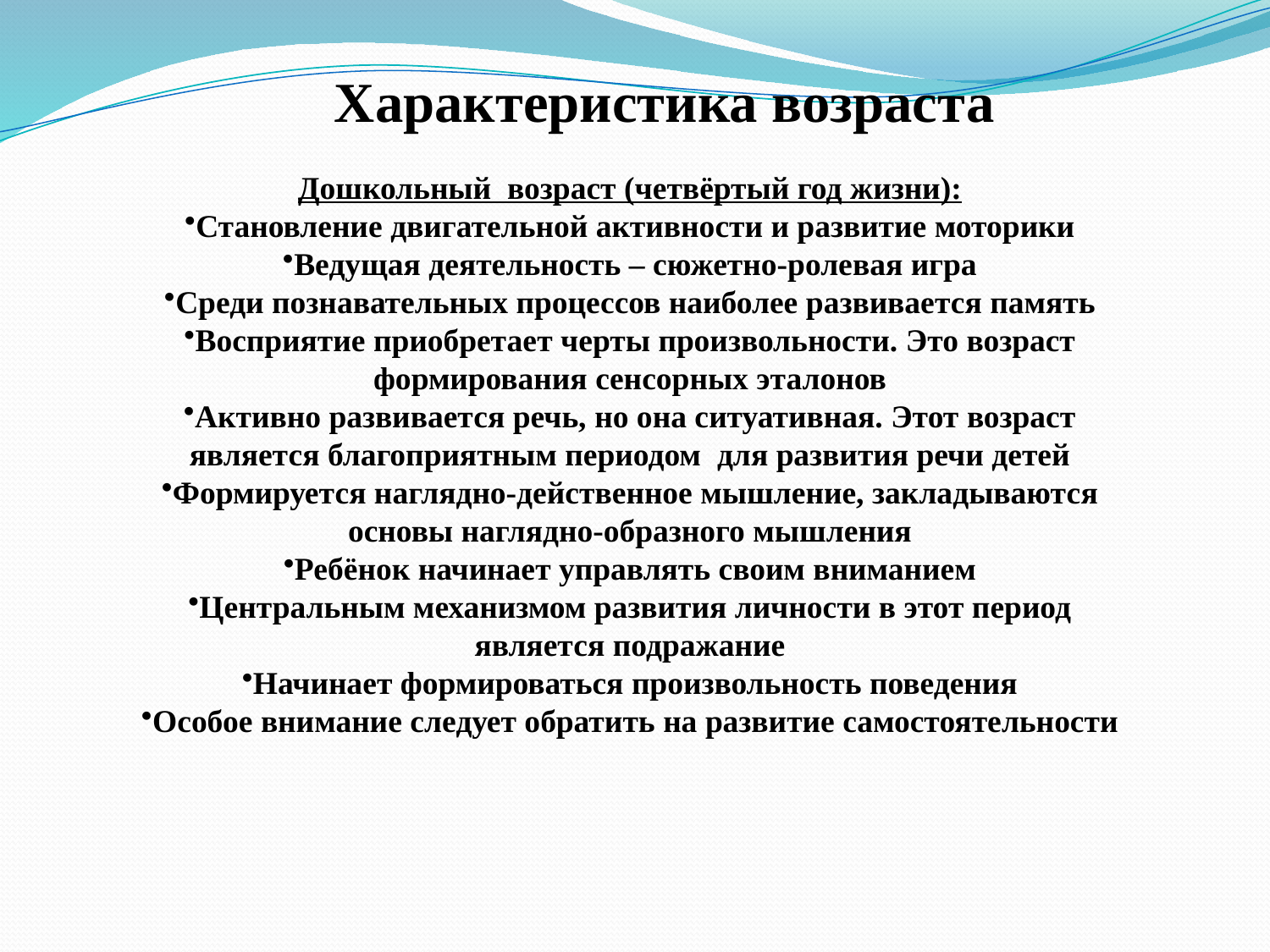

Характеристика возраста
Дошкольный  возраст (четвёртый год жизни):
Становление двигательной активности и развитие моторики
Ведущая деятельность – сюжетно-ролевая игра
Среди познавательных процессов наиболее развивается память
Восприятие приобретает черты произвольности. Это возраст формирования сенсорных эталонов
Активно развивается речь, но она ситуативная. Этот возраст является благоприятным периодом  для развития речи детей
Формируется наглядно-действенное мышление, закладываются основы наглядно-образного мышления
Ребёнок начинает управлять своим вниманием
Центральным механизмом развития личности в этот период является подражание
Начинает формироваться произвольность поведения
Особое внимание следует обратить на развитие самостоятельности